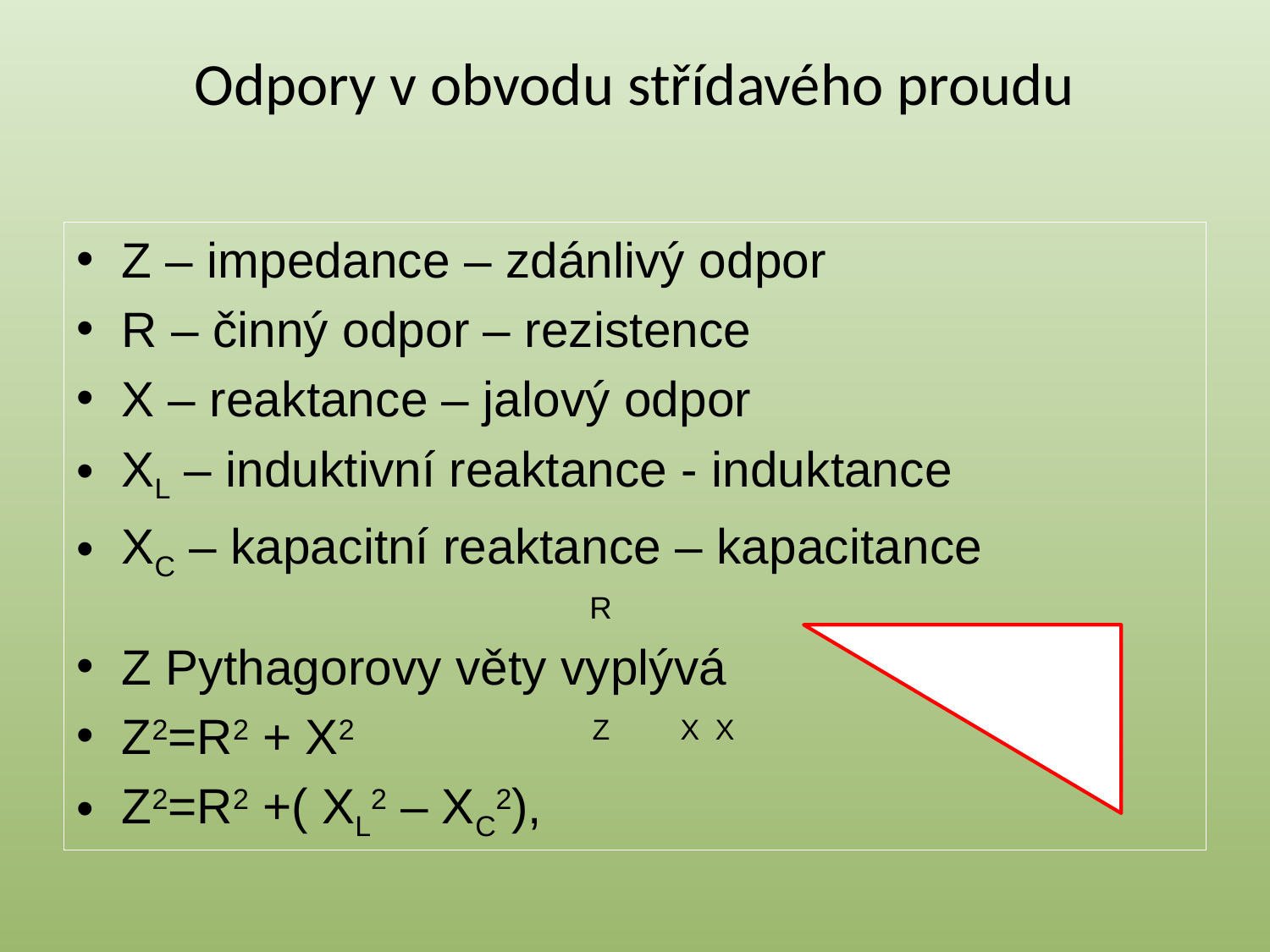

# Odpory v obvodu střídavého proudu
Z – impedance – zdánlivý odpor
R – činný odpor – rezistence
X – reaktance – jalový odpor
XL – induktivní reaktance - induktance
XC – kapacitní reaktance – kapacitance
				R
Z Pythagorovy věty vyplývá
Z2=R2 + X2				   Z		X  X
Z2=R2 +( XL2 – XC2),

5